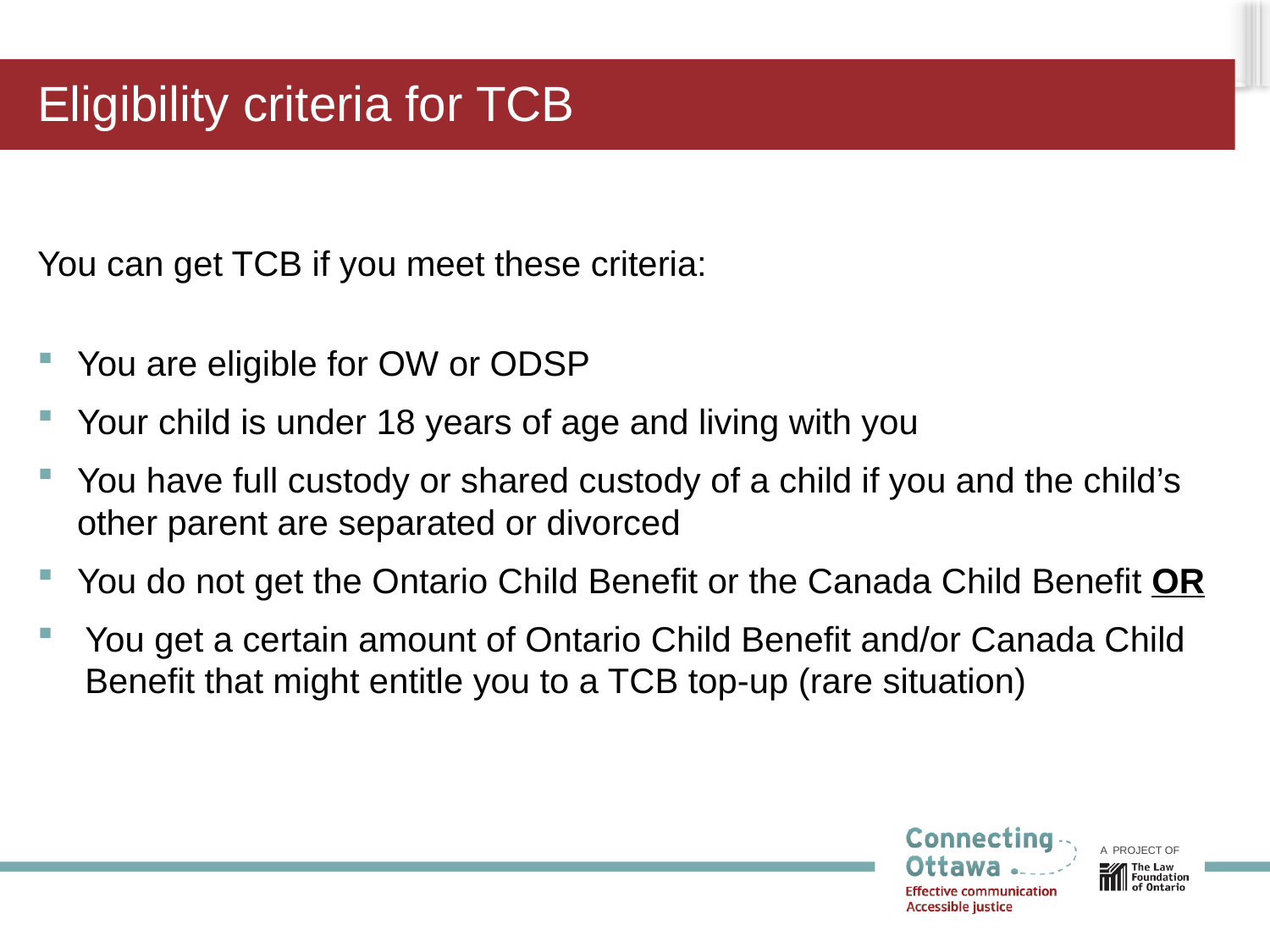

# Eligibility criteria for TCB

You can get TCB if you meet these criteria:

You are eligible for OW or ODSP
Your child is under 18 years of age and living with you
You have full custody or shared custody of a child if you and the child’s other parent are separated or divorced
You do not get the Ontario Child Benefit or the Canada Child Benefit OR
You get a certain amount of Ontario Child Benefit and/or Canada Child Benefit that might entitle you to a TCB top-up (rare situation)